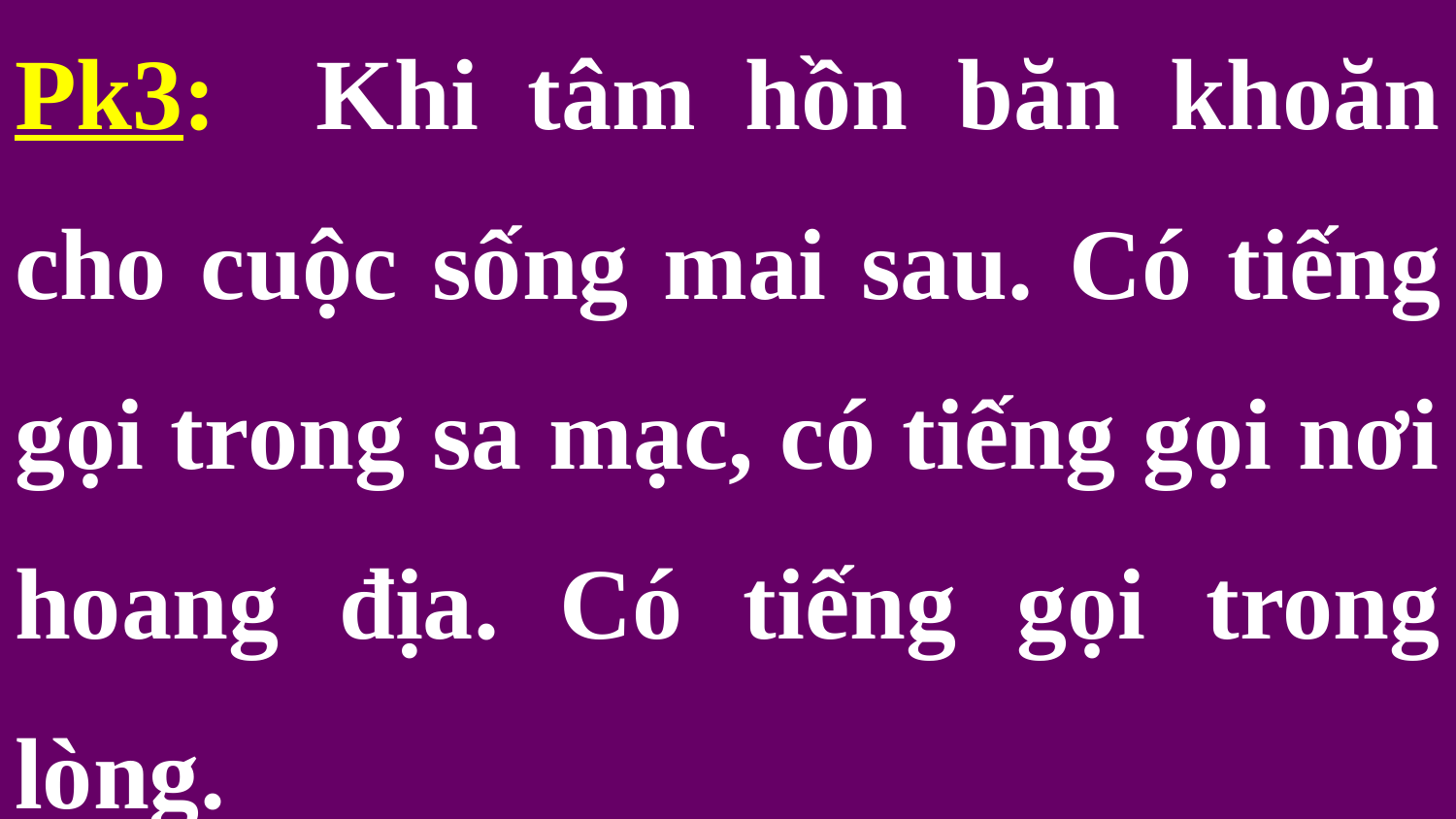

Pk3:  Khi tâm hồn băn khoăn cho cuộc sống mai sau. Có tiếng gọi trong sa mạc, có tiếng gọi nơi hoang địa. Có tiếng gọi trong lòng.